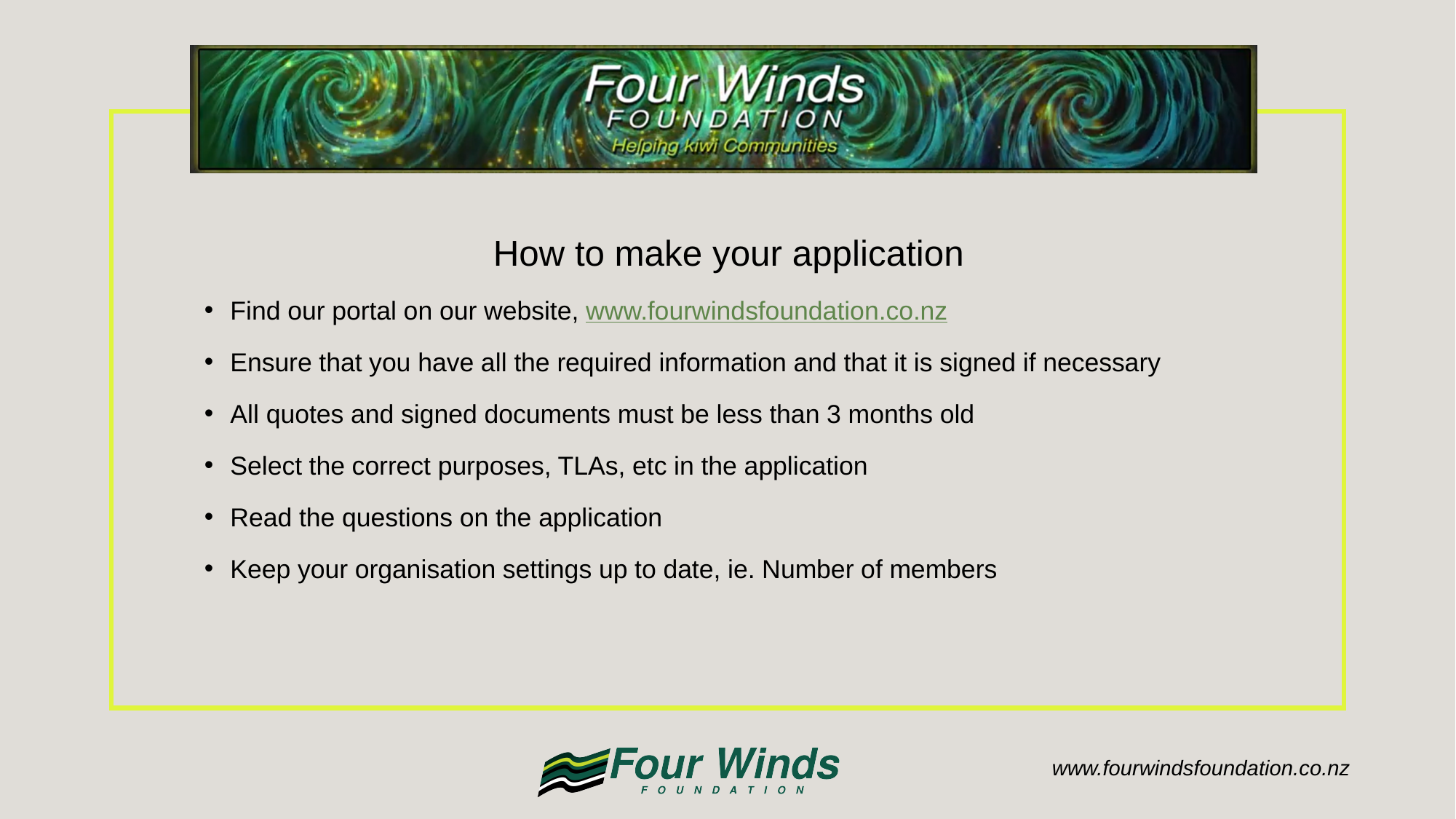

How to make your application
Find our portal on our website, www.fourwindsfoundation.co.nz
Ensure that you have all the required information and that it is signed if necessary
All quotes and signed documents must be less than 3 months old
Select the correct purposes, TLAs, etc in the application
Read the questions on the application
Keep your organisation settings up to date, ie. Number of members